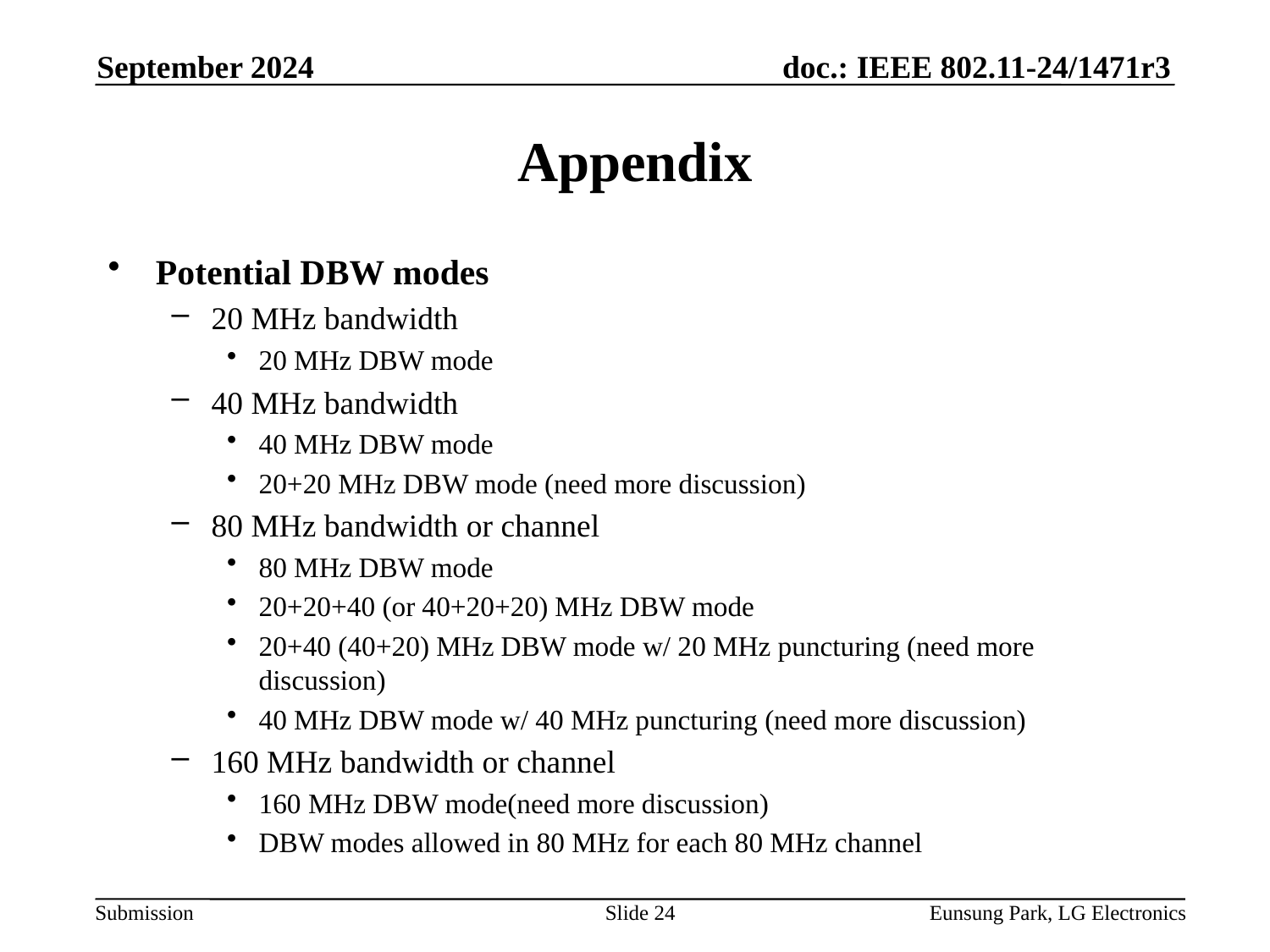

September 2024
# Appendix
Potential DBW modes
20 MHz bandwidth
20 MHz DBW mode
40 MHz bandwidth
40 MHz DBW mode
20+20 MHz DBW mode (need more discussion)
80 MHz bandwidth or channel
80 MHz DBW mode
20+20+40 (or 40+20+20) MHz DBW mode
20+40 (40+20) MHz DBW mode w/ 20 MHz puncturing (need more discussion)
40 MHz DBW mode w/ 40 MHz puncturing (need more discussion)
160 MHz bandwidth or channel
160 MHz DBW mode(need more discussion)
DBW modes allowed in 80 MHz for each 80 MHz channel

Slide 24
Eunsung Park, LG Electronics